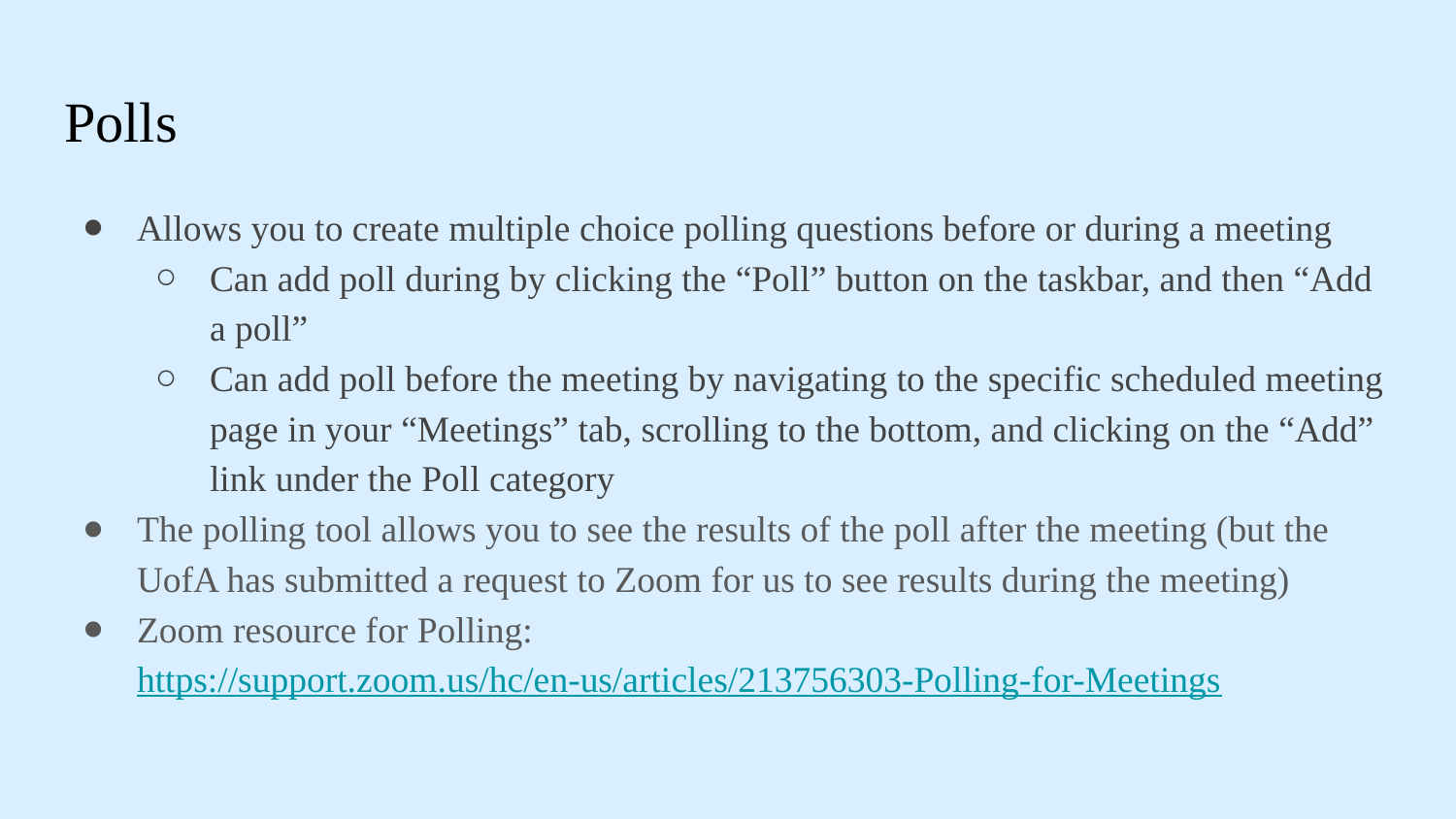

# Polls
Allows you to create multiple choice polling questions before or during a meeting
Can add poll during by clicking the “Poll” button on the taskbar, and then “Add a poll”
Can add poll before the meeting by navigating to the specific scheduled meeting page in your “Meetings” tab, scrolling to the bottom, and clicking on the “Add” link under the Poll category
The polling tool allows you to see the results of the poll after the meeting (but the UofA has submitted a request to Zoom for us to see results during the meeting)
Zoom resource for Polling: https://support.zoom.us/hc/en-us/articles/213756303-Polling-for-Meetings